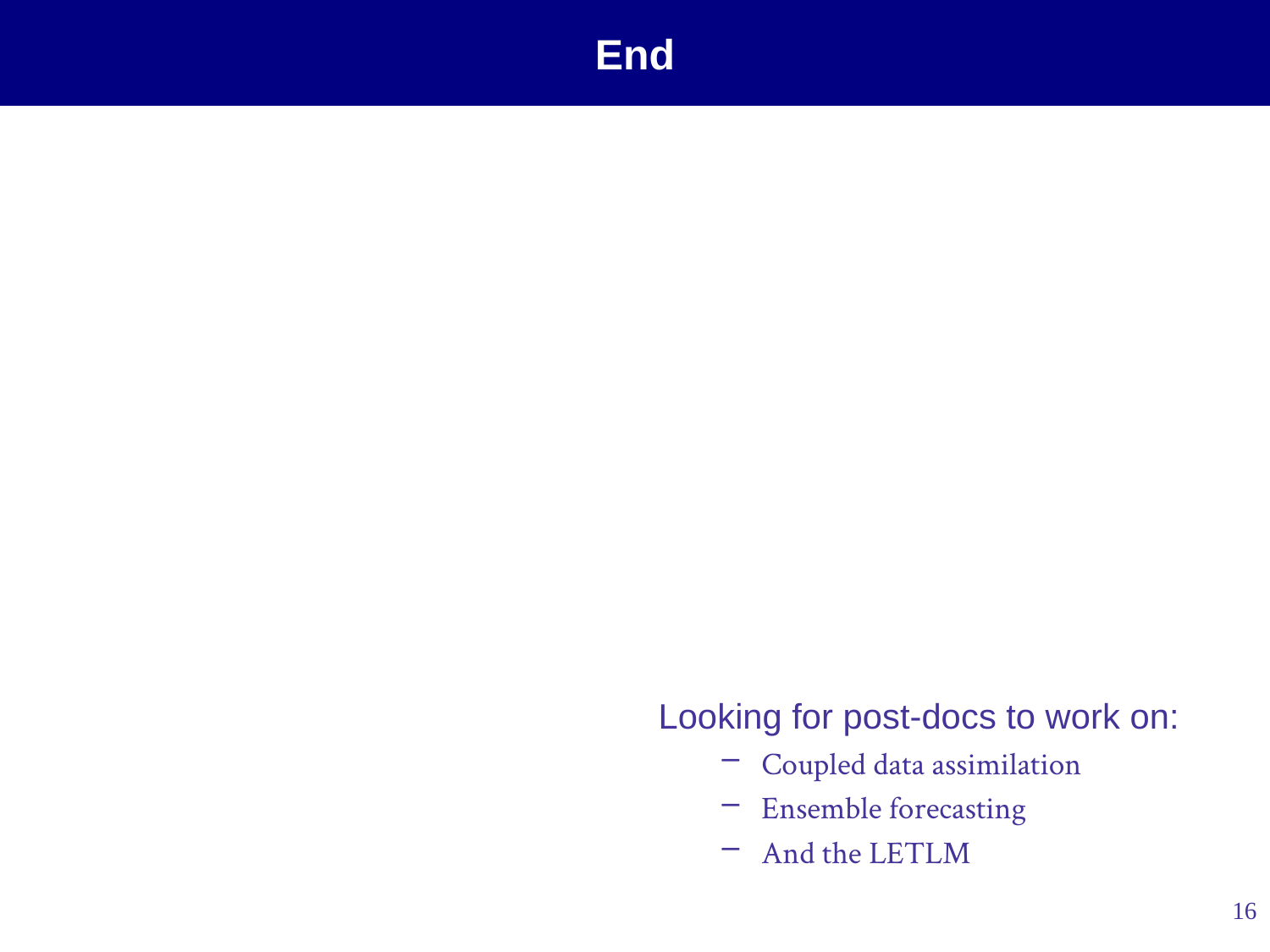

# End
Looking for post-docs to work on:
Coupled data assimilation
Ensemble forecasting
And the LETLM
16